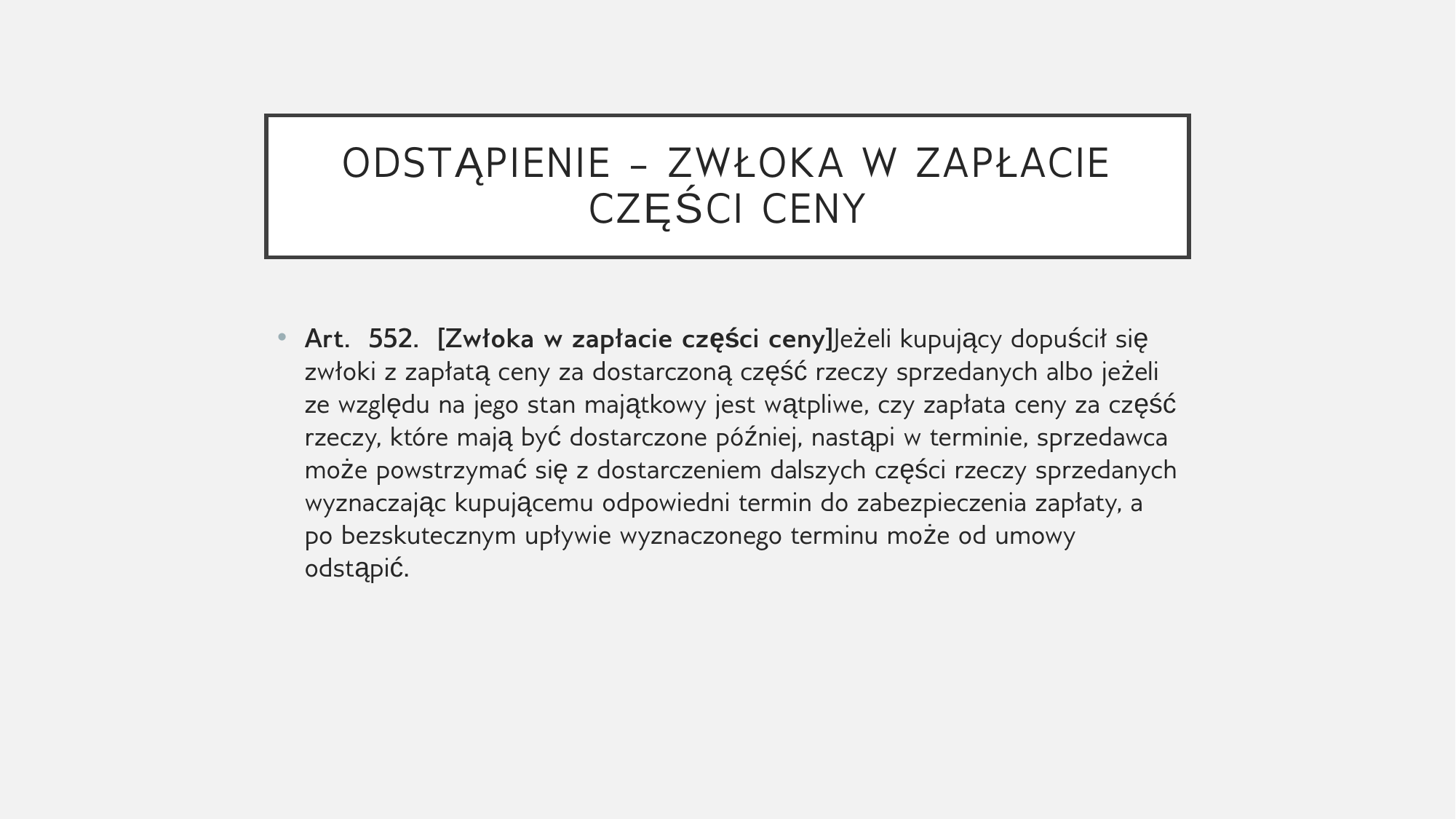

# Odstąpienie – zwłoka w zapłacie części ceny
Art.  552.  [Zwłoka w zapłacie części ceny]Jeżeli kupujący dopuścił się zwłoki z zapłatą ceny za dostarczoną część rzeczy sprzedanych albo jeżeli ze względu na jego stan majątkowy jest wątpliwe, czy zapłata ceny za część rzeczy, które mają być dostarczone później, nastąpi w terminie, sprzedawca może powstrzymać się z dostarczeniem dalszych części rzeczy sprzedanych wyznaczając kupującemu odpowiedni termin do zabezpieczenia zapłaty, a po bezskutecznym upływie wyznaczonego terminu może od umowy odstąpić.